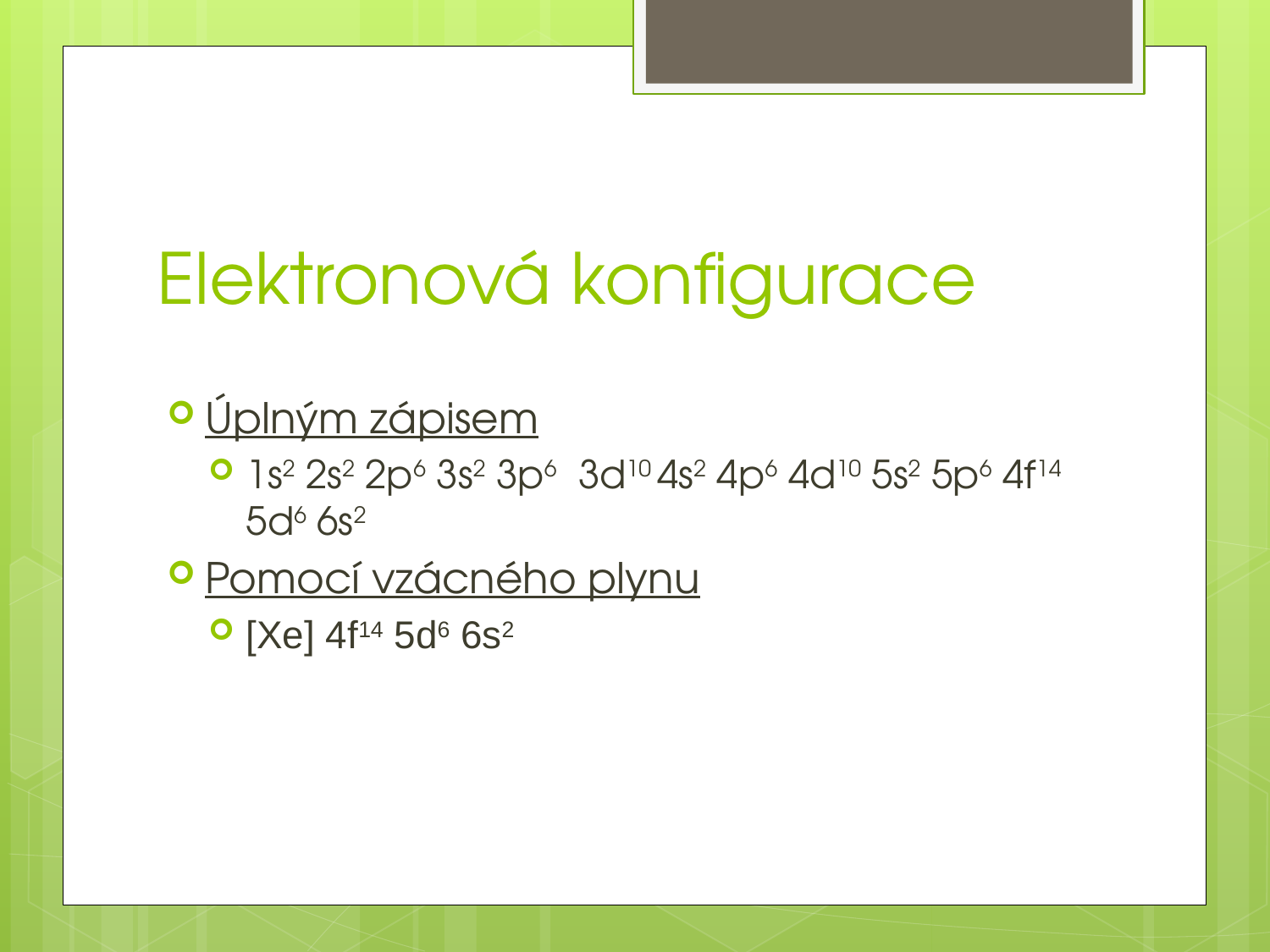

Elektronová konfigurace

Úplným zápisem
1s2 2s2 2p6 3s2 3p6  3d10 4s2 4p6 4d10 5s2 5p6 4f14 5d6 6s2
Pomocí vzácného plynu
[Xe] 4f14 5d6 6s2